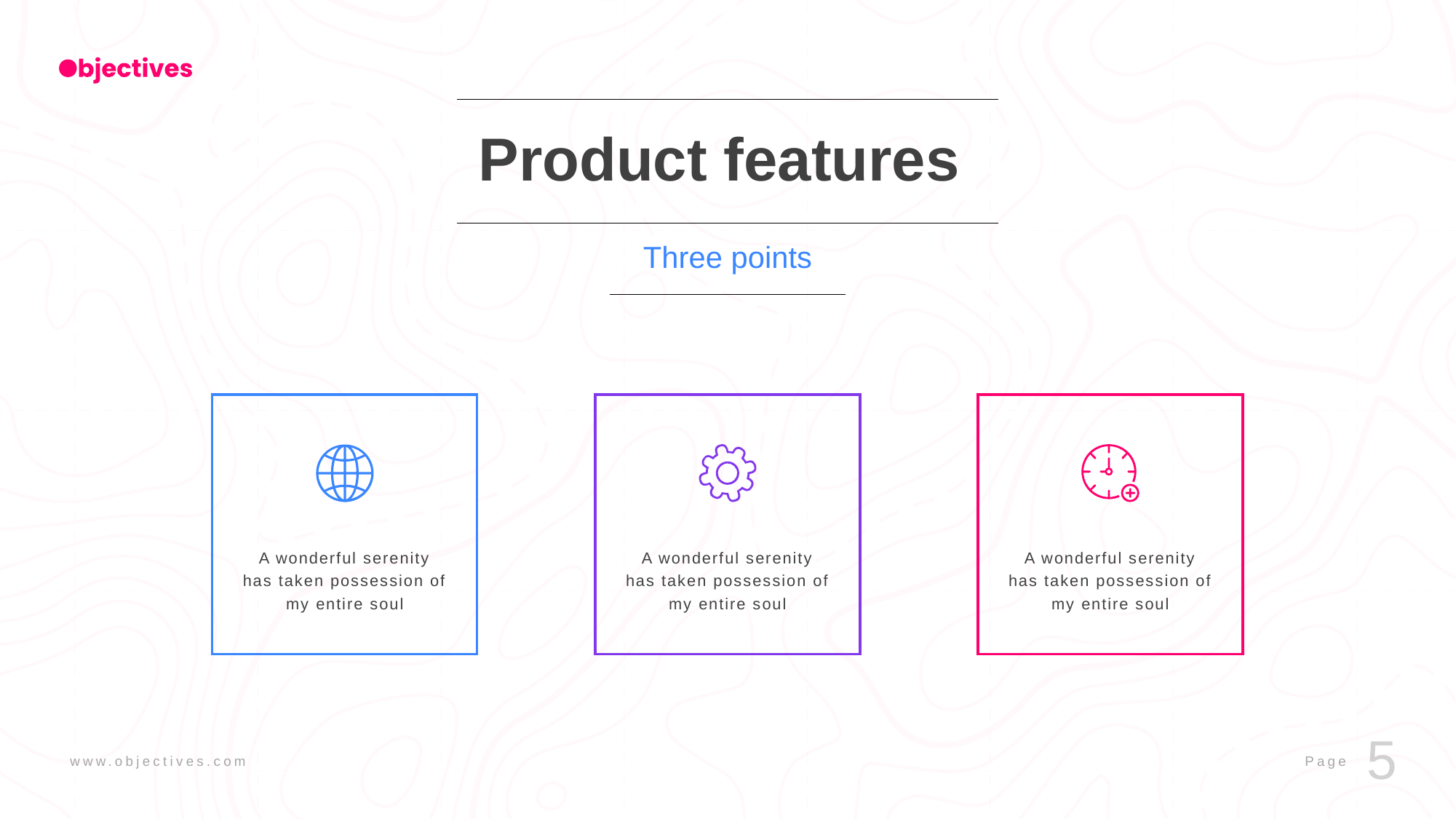

Product features
Three points

A wonderful serenity has taken possession of my entire soul

A wonderful serenity has taken possession of my entire soul

A wonderful serenity has taken possession of my entire soul